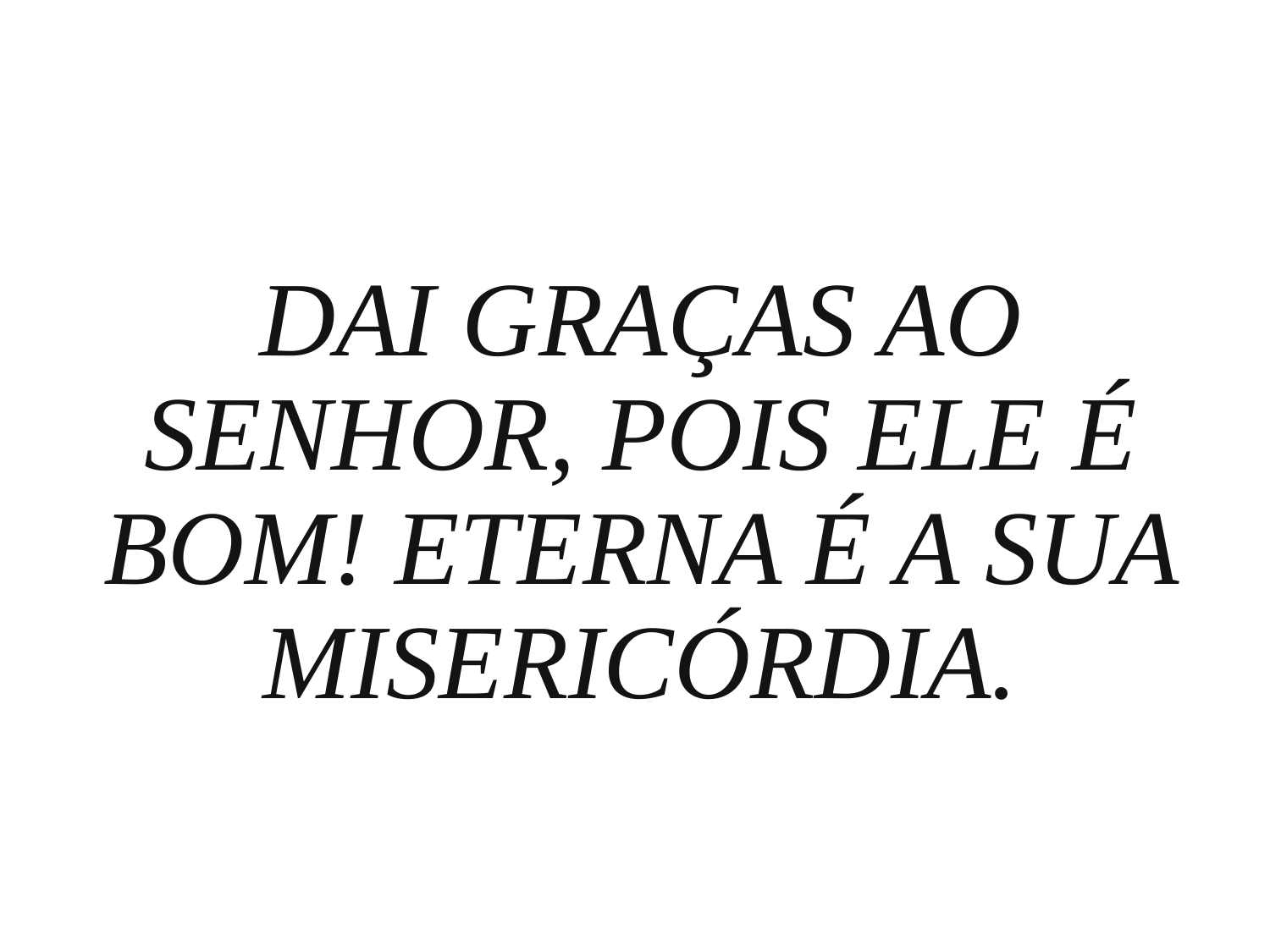

DAI GRAÇAS AO SENHOR, POIS ELE É BOM! ETERNA É A SUA MISERICÓRDIA.